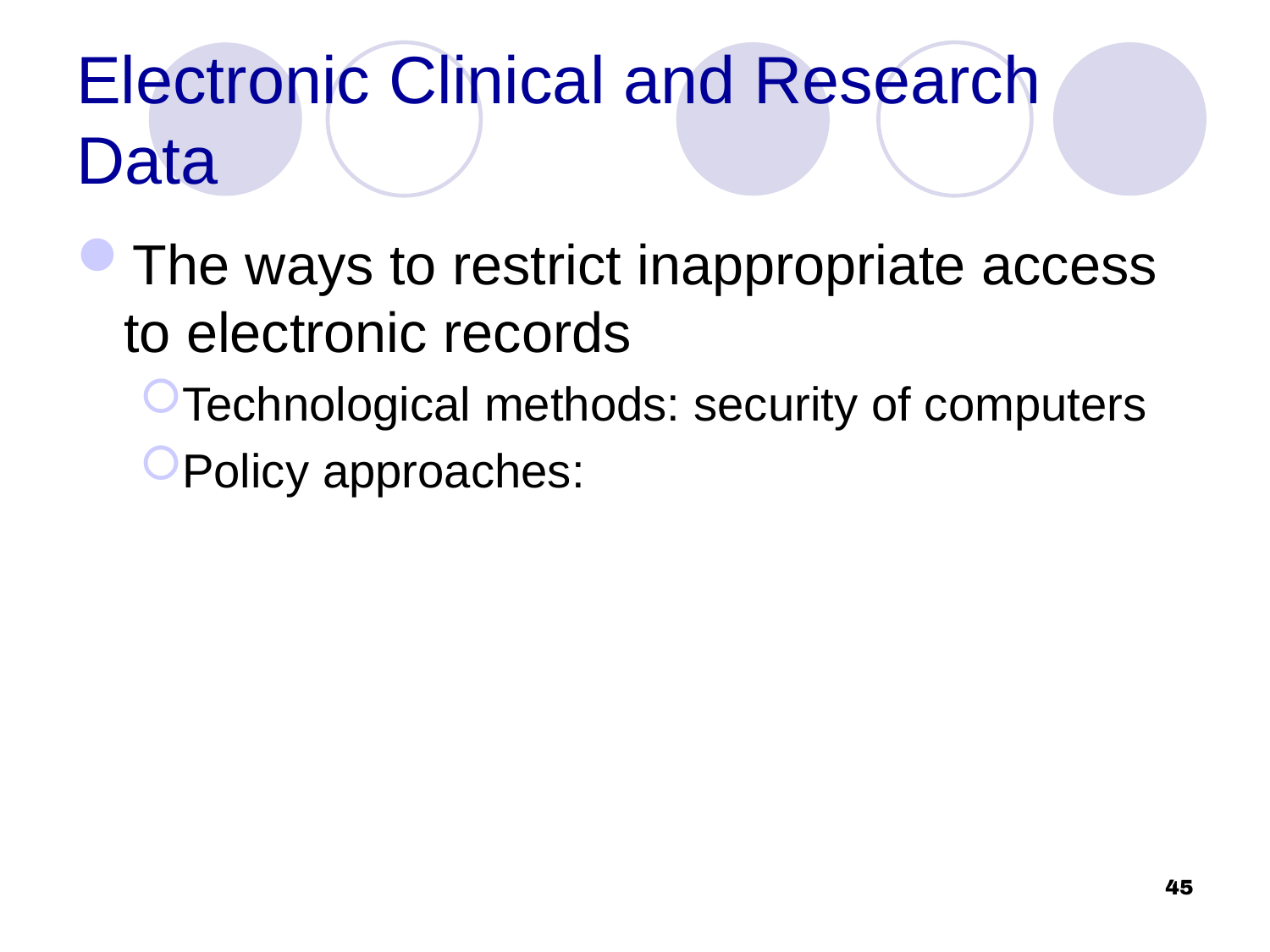

# Electronic Clinical and Research Data
The ways to restrict inappropriate access to electronic records
Technological methods: security of computers
Policy approaches:
45